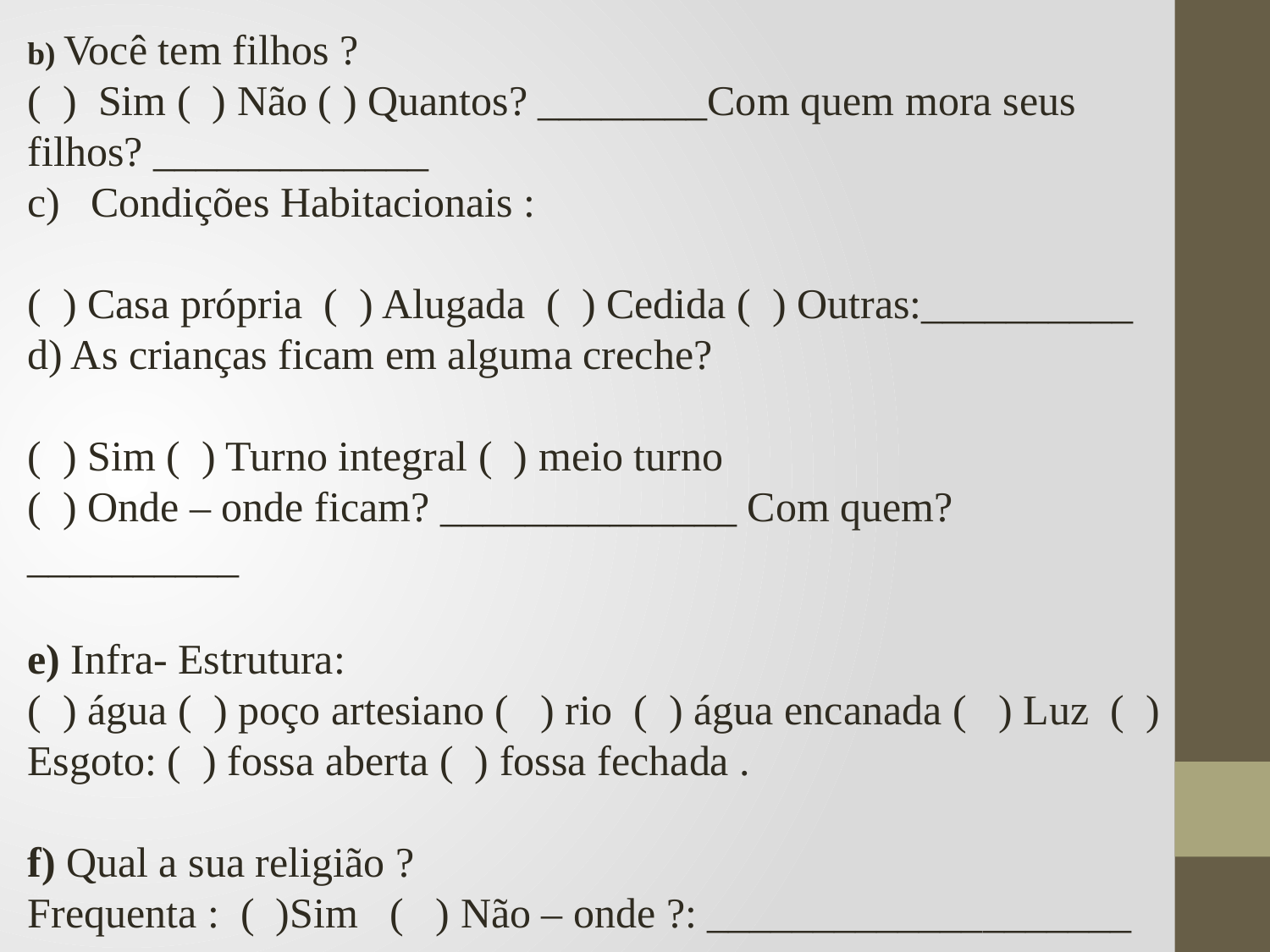

b) Você tem filhos ?
(  )  Sim (  ) Não ( ) Quantos? ________Com quem mora seus filhos? _____________
Condições Habitacionais :

(  ) Casa própria  (  ) Alugada  (  ) Cedida (  ) Outras:__________
d) As crianças ficam em alguma creche?

(  ) Sim (  ) Turno integral (  ) meio turno
(  ) Onde – onde ficam? ______________ Com quem?__________

e) Infra- Estrutura:
(  ) água (  ) poço artesiano (   ) rio  (  ) água encanada (   ) Luz  (  ) Esgoto: (  ) fossa aberta (  ) fossa fechada .

f) Qual a sua religião ?
Frequenta :  (  )Sim   (   ) Não – onde ?: ____________________